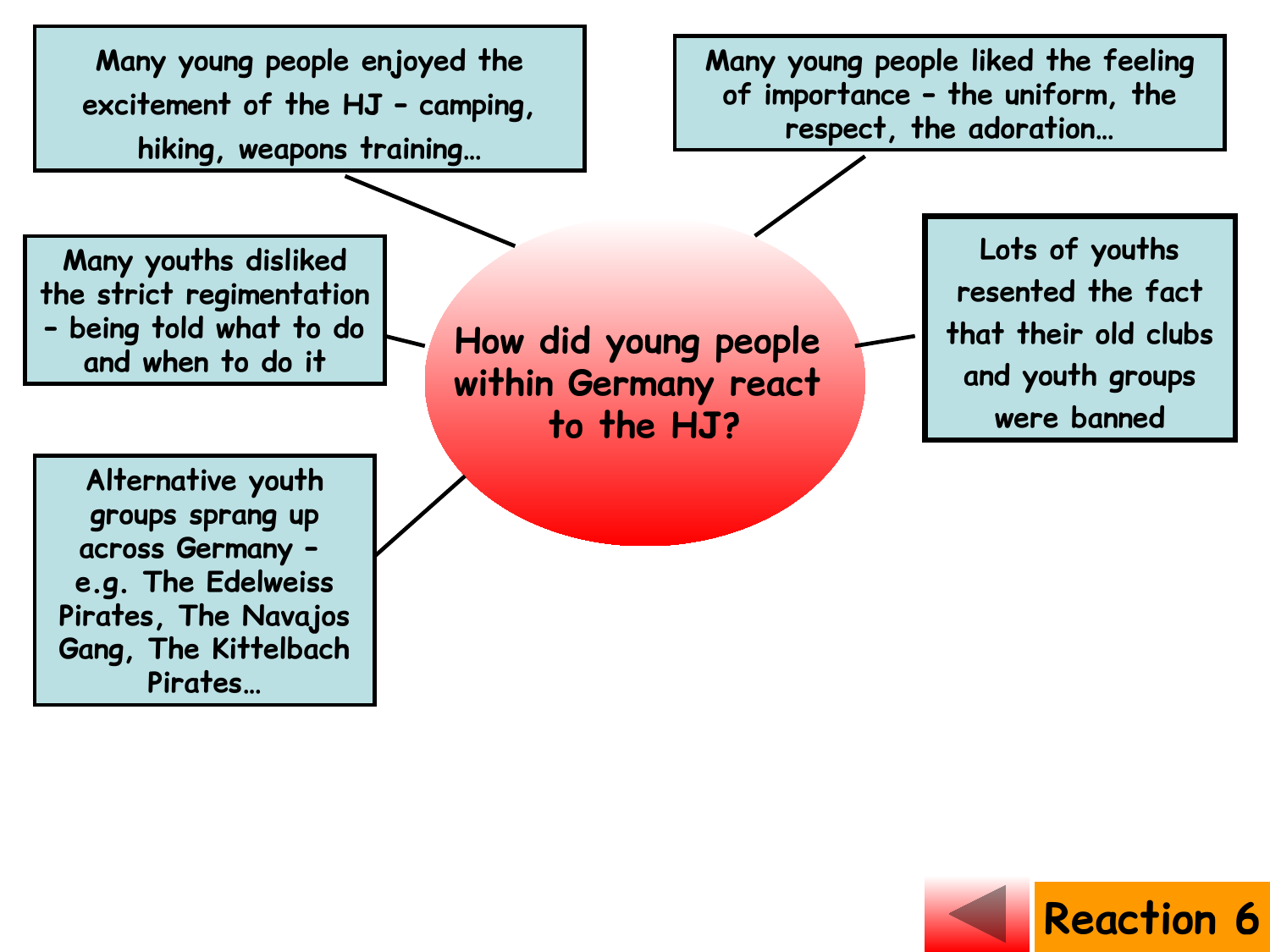

Many young people enjoyed the excitement of the HJ – camping, hiking, weapons training…
Many young people liked the feeling of importance – the uniform, the respect, the adoration…

How did young people
within Germany react
to the HJ?
Lots of youths resented the fact that their old clubs and youth groups were banned
Many youths disliked the strict regimentation – being told what to do and when to do it

Alternative youth groups sprang up across Germany –
e.g. The Edelweiss Pirates, The Navajos Gang, The Kittelbach Pirates…

Reaction 6